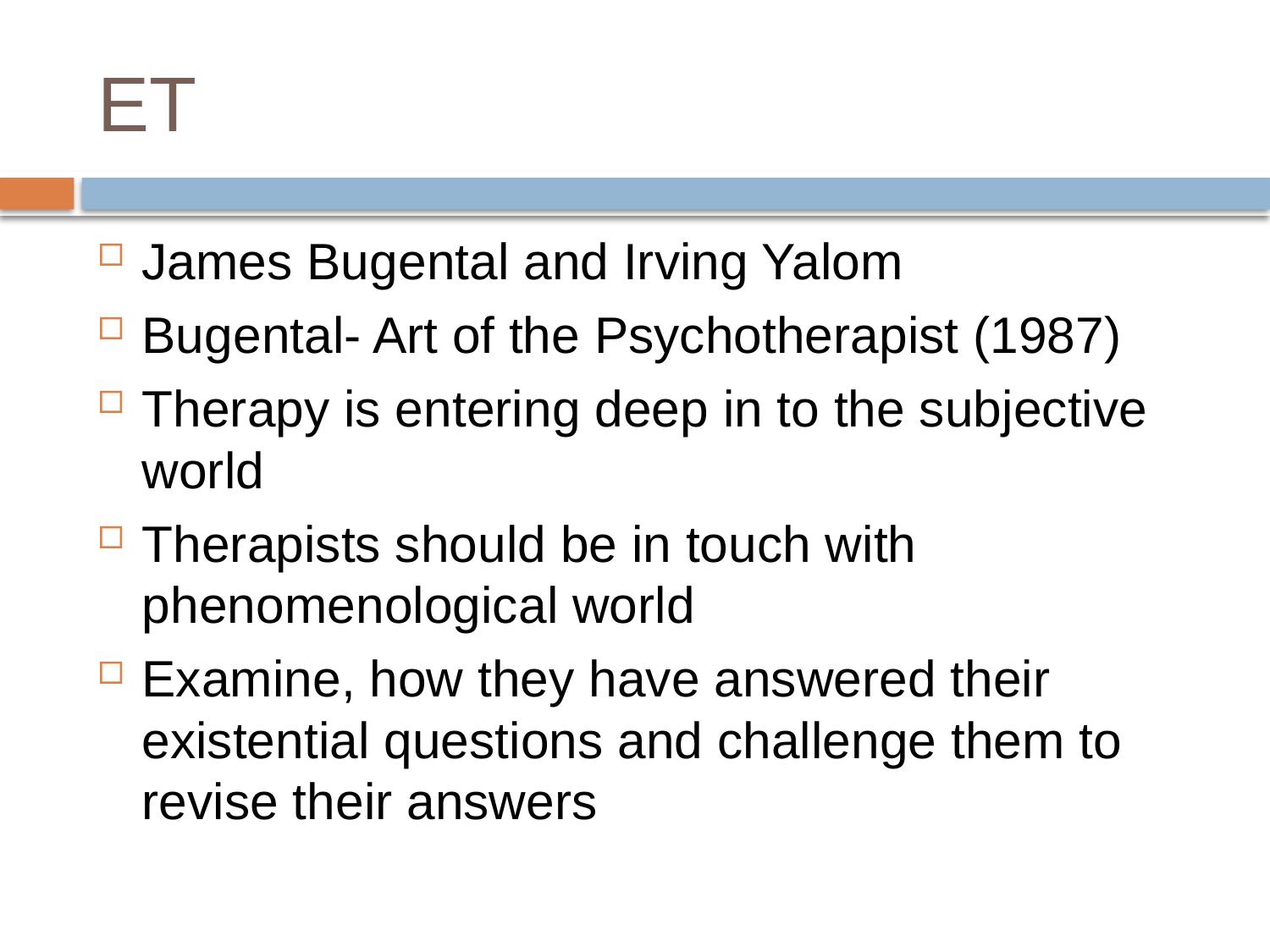

# ET
James Bugental and Irving Yalom
Bugental- Art of the Psychotherapist (1987)
Therapy is entering deep in to the subjective world
Therapists should be in touch with phenomenological world
Examine, how they have answered their existential questions and challenge them to revise their answers